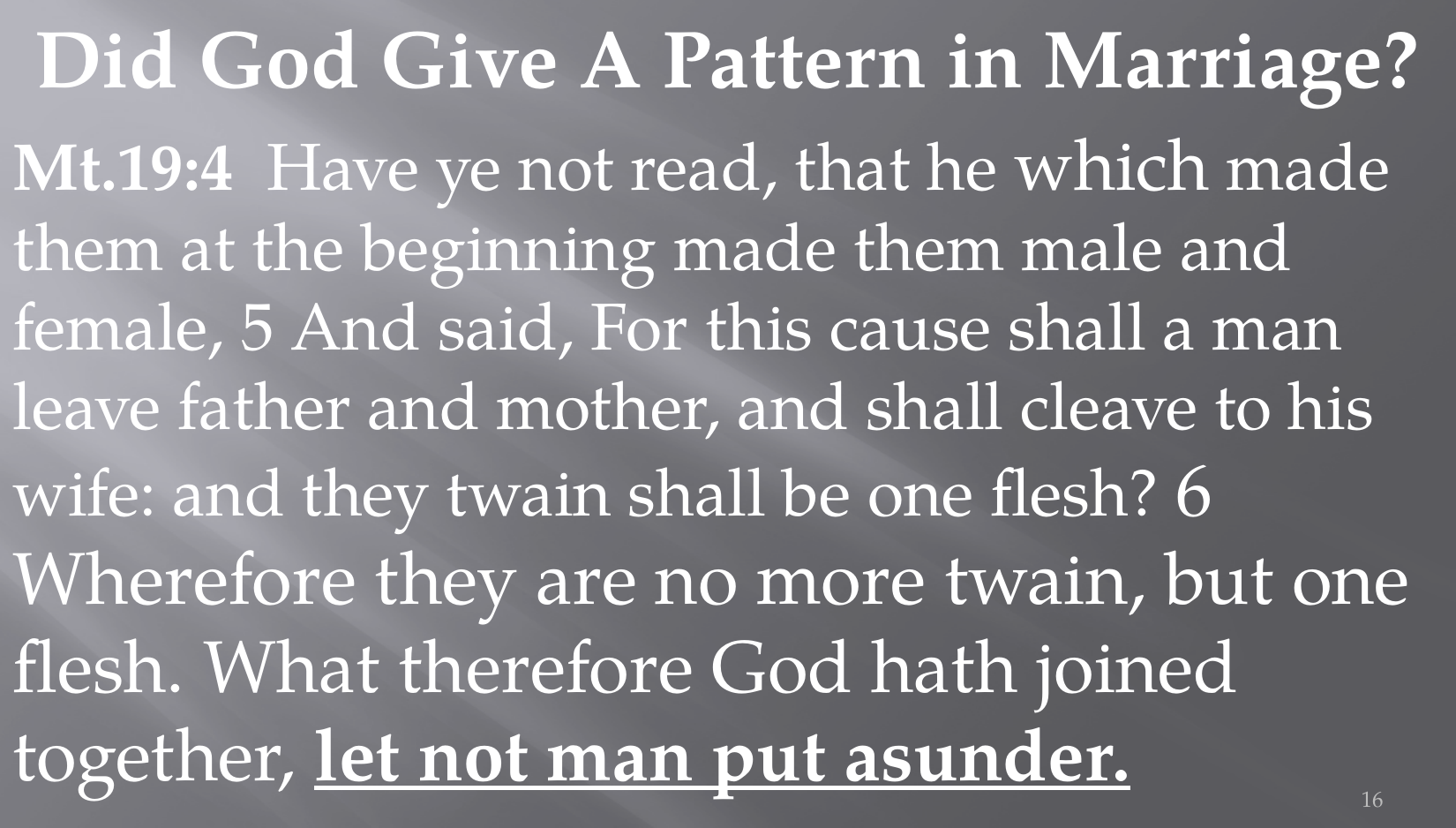

Did God Give A Pattern in Marriage?
Mt.19:4  Have ye not read, that he which made them at the beginning made them male and female, 5 And said, For this cause shall a man leave father and mother, and shall cleave to his wife: and they twain shall be one flesh? 6 Wherefore they are no more twain, but one flesh. What therefore God hath joined together, let not man put asunder.

16